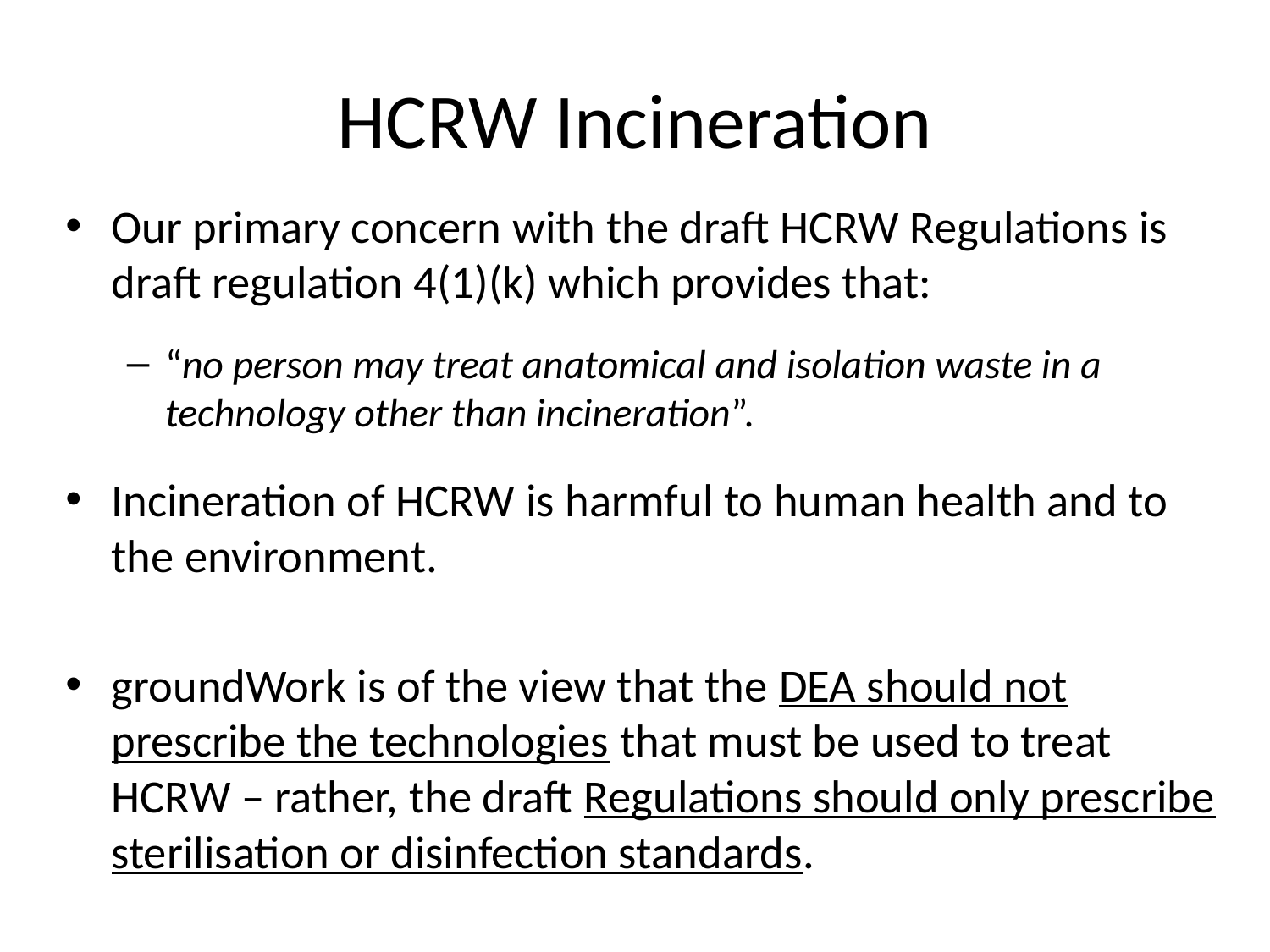

# HCRW Incineration
Our primary concern with the draft HCRW Regulations is draft regulation 4(1)(k) which provides that:

“no person may treat anatomical and isolation waste in a technology other than incineration”.

Incineration of HCRW is harmful to human health and to the environment.

groundWork is of the view that the DEA should not prescribe the technologies that must be used to treat HCRW – rather, the draft Regulations should only prescribe sterilisation or disinfection standards.